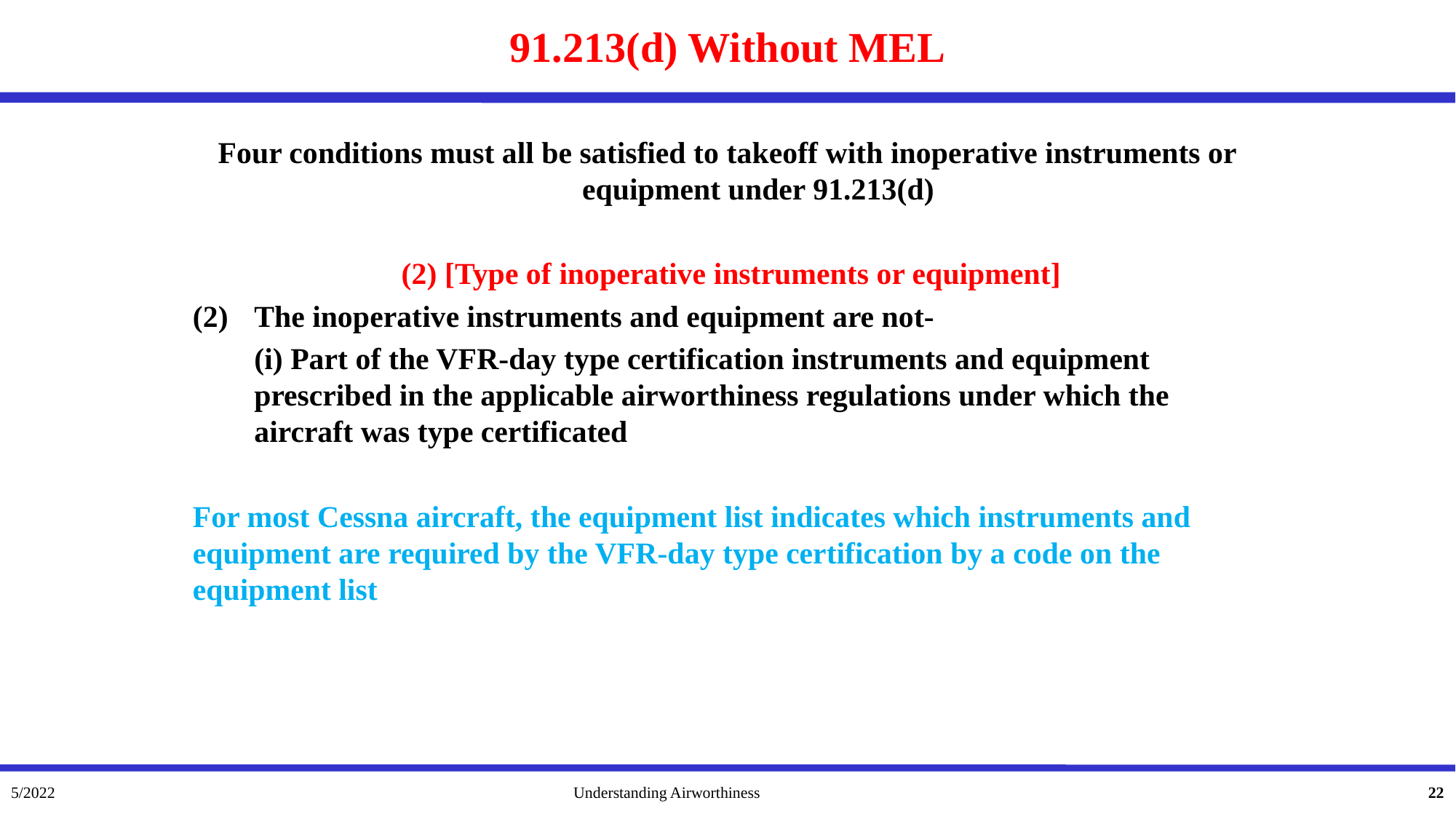

# 91.213(d) Without MEL
Four conditions must all be satisfied to takeoff with inoperative instruments or equipment under 91.213(d)

 (2) [Type of inoperative instruments or equipment]
(2) 	The inoperative instruments and equipment are not-
	(i) Part of the VFR-day type certification instruments and equipment prescribed in the applicable airworthiness regulations under which the aircraft was type certificated

For most Cessna aircraft, the equipment list indicates which instruments and equipment are required by the VFR-day type certification by a code on the equipment list
5/2022
Understanding Airworthiness
22